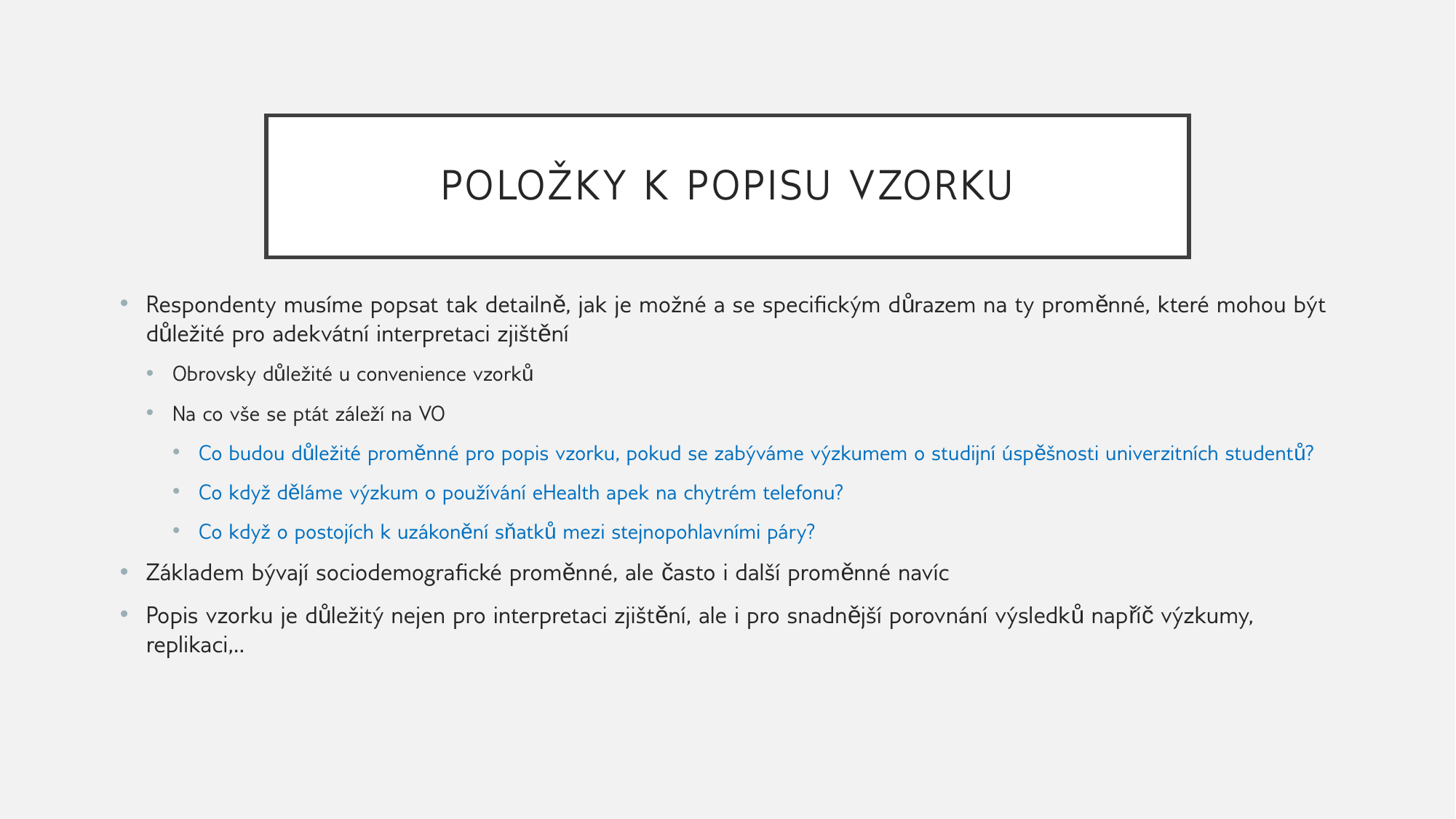

# Položky k popisu vzorku
Respondenty musíme popsat tak detailně, jak je možné a se specifickým důrazem na ty proměnné, které mohou být důležité pro adekvátní interpretaci zjištění
Obrovsky důležité u convenience vzorků
Na co vše se ptát záleží na VO
Co budou důležité proměnné pro popis vzorku, pokud se zabýváme výzkumem o studijní úspěšnosti univerzitních studentů?
Co když děláme výzkum o používání eHealth apek na chytrém telefonu?
Co když o postojích k uzákonění sňatků mezi stejnopohlavními páry?
Základem bývají sociodemografické proměnné, ale často i další proměnné navíc
Popis vzorku je důležitý nejen pro interpretaci zjištění, ale i pro snadnější porovnání výsledků napříč výzkumy, replikaci,..